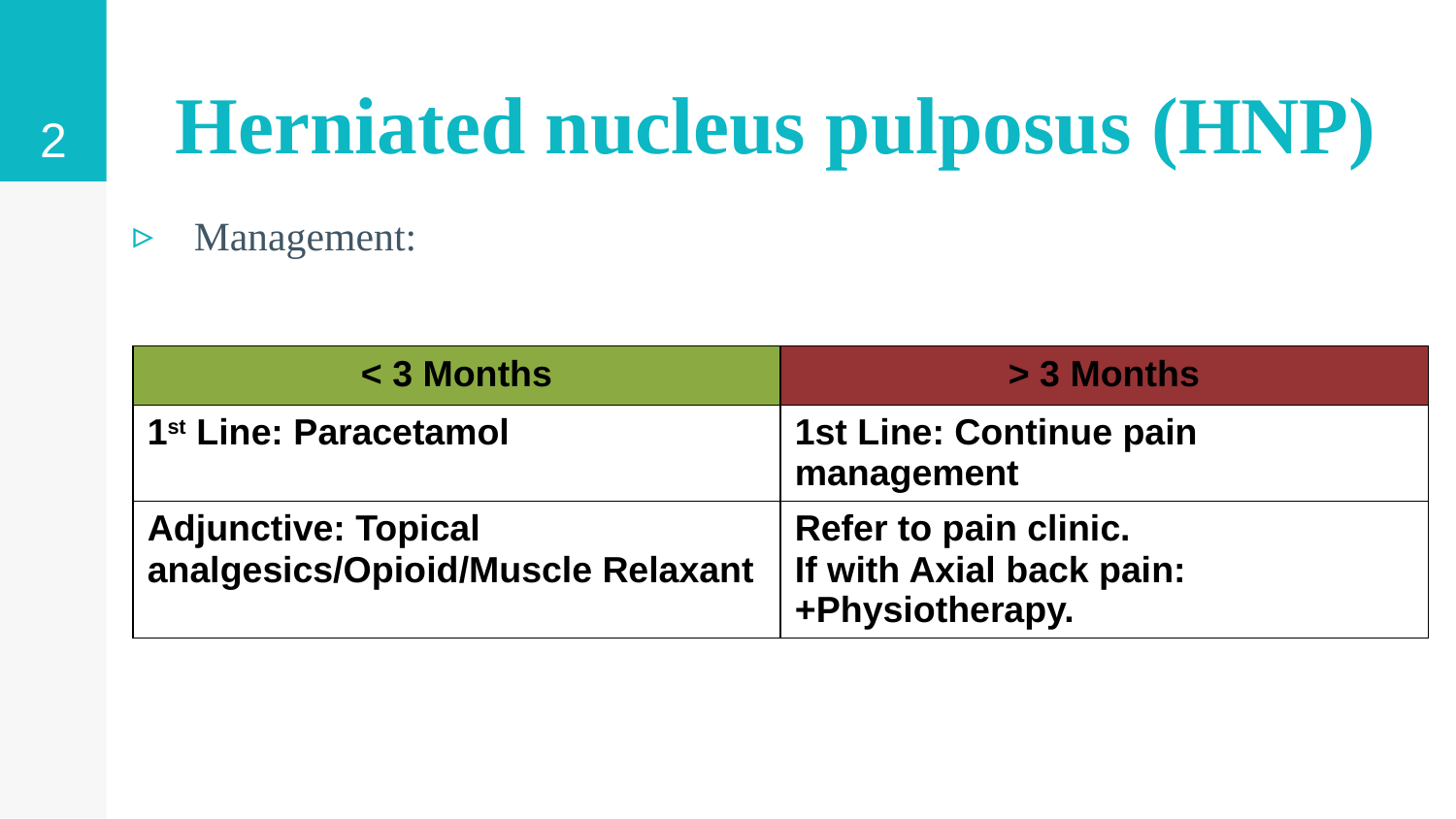

2
Herniated nucleus pulposus (HNP)
Management:
| < 3 Months | > 3 Months |
| --- | --- |
| 1st Line: Paracetamol | 1st Line: Continue pain management |
| Adjunctive: Topical analgesics/Opioid/Muscle Relaxant | Refer to pain clinic. If with Axial back pain: +Physiotherapy. |